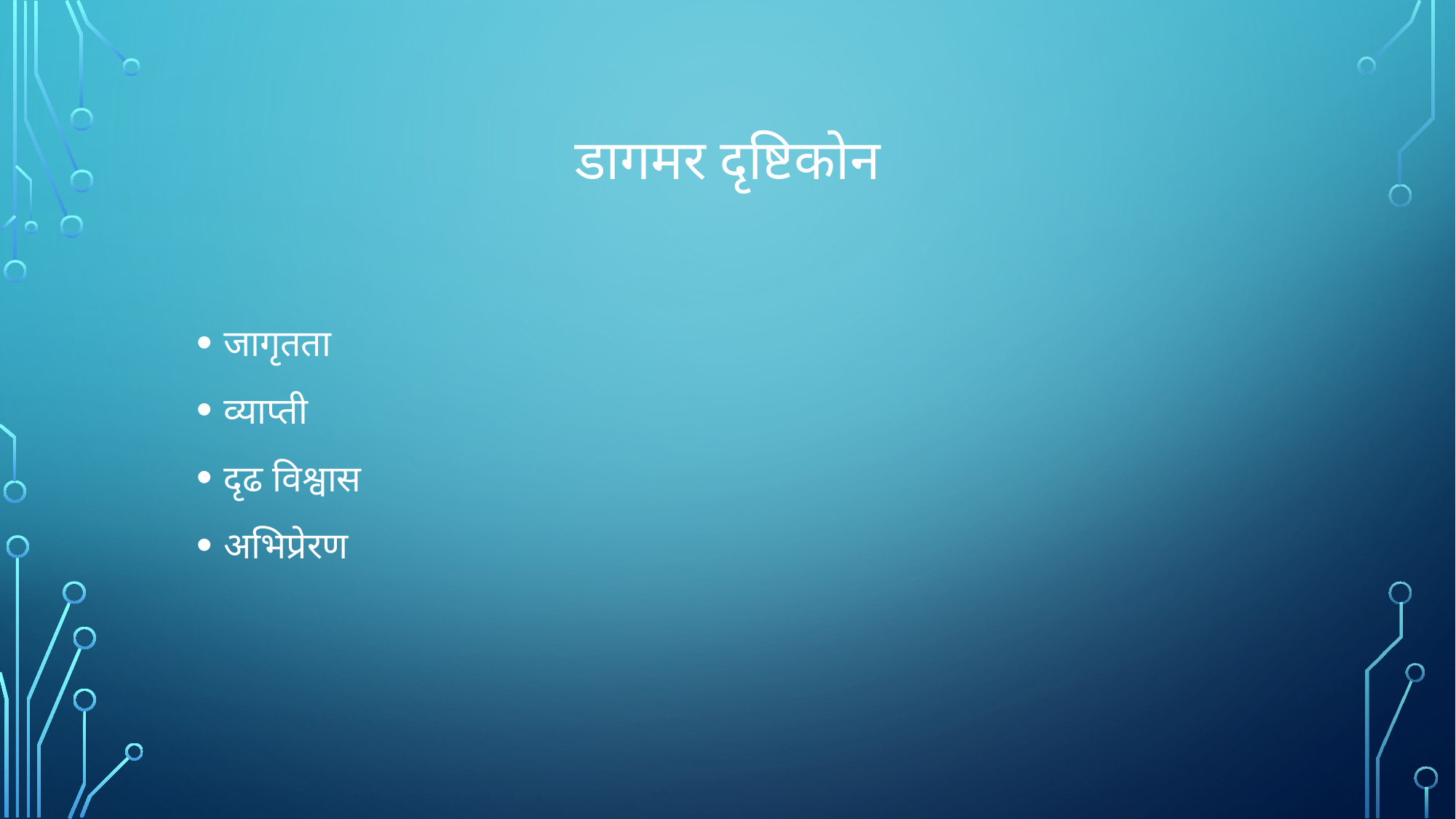

# डागमर दृष्टिकोन
जागृतता
व्याप्ती
दृढ विश्वास
अभिप्रेरण